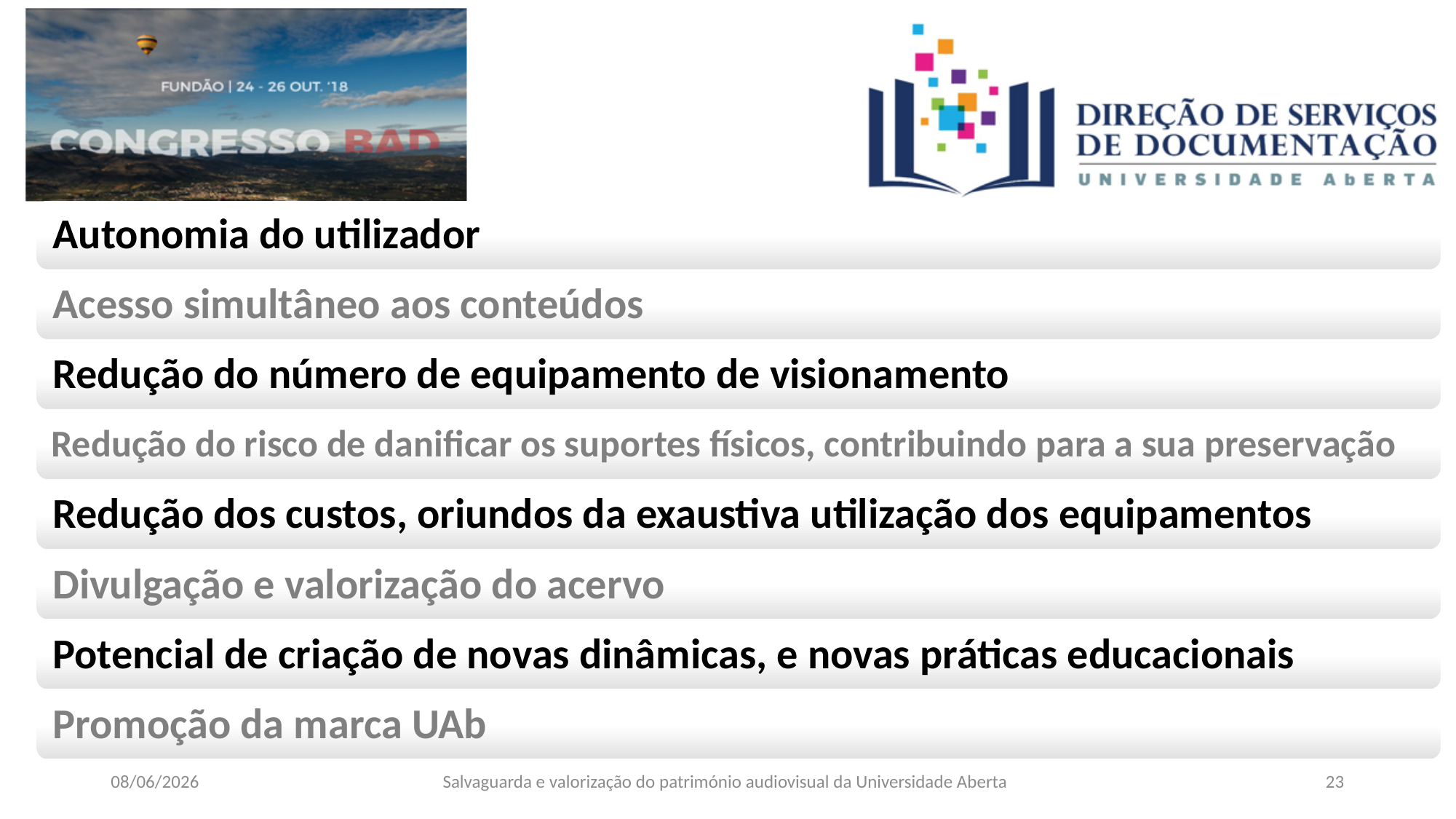

Autonomia do utilizador
Acesso simultâneo aos conteúdos
Redução do número de equipamento de visionamento
Redução do risco de danificar os suportes físicos, contribuindo para a sua preservação
Redução dos custos, oriundos da exaustiva utilização dos equipamentos
Divulgação e valorização do acervo
Potencial de criação de novas dinâmicas, e novas práticas educacionais
Promoção da marca UAb
Salvaguarda e valorização do património audiovisual da Universidade Aberta
08/06/2026
23